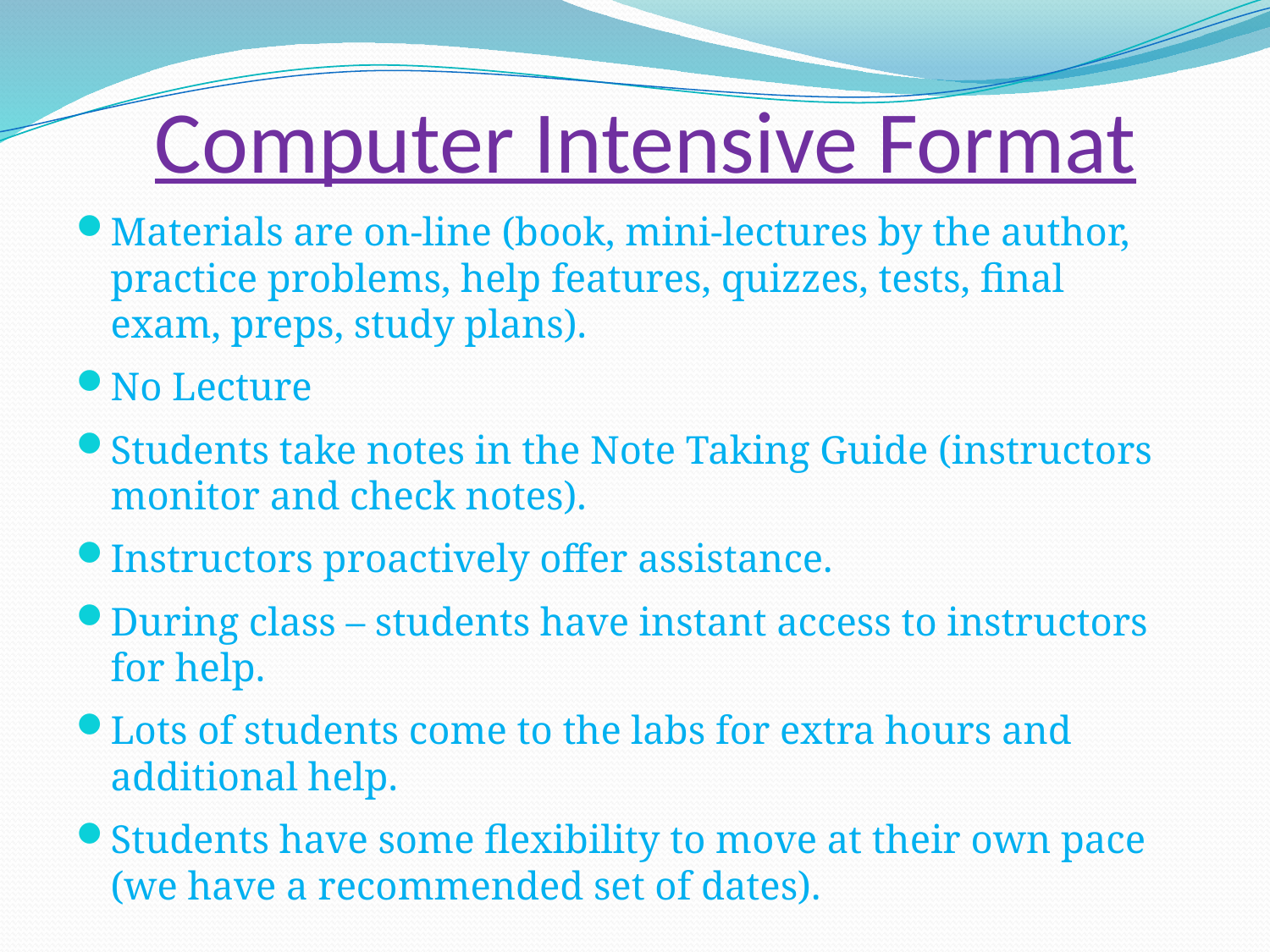

# Computer Intensive Format
Materials are on-line (book, mini-lectures by the author, practice problems, help features, quizzes, tests, final exam, preps, study plans).
No Lecture
Students take notes in the Note Taking Guide (instructors monitor and check notes).
Instructors proactively offer assistance.
During class – students have instant access to instructors for help.
Lots of students come to the labs for extra hours and additional help.
Students have some flexibility to move at their own pace (we have a recommended set of dates).